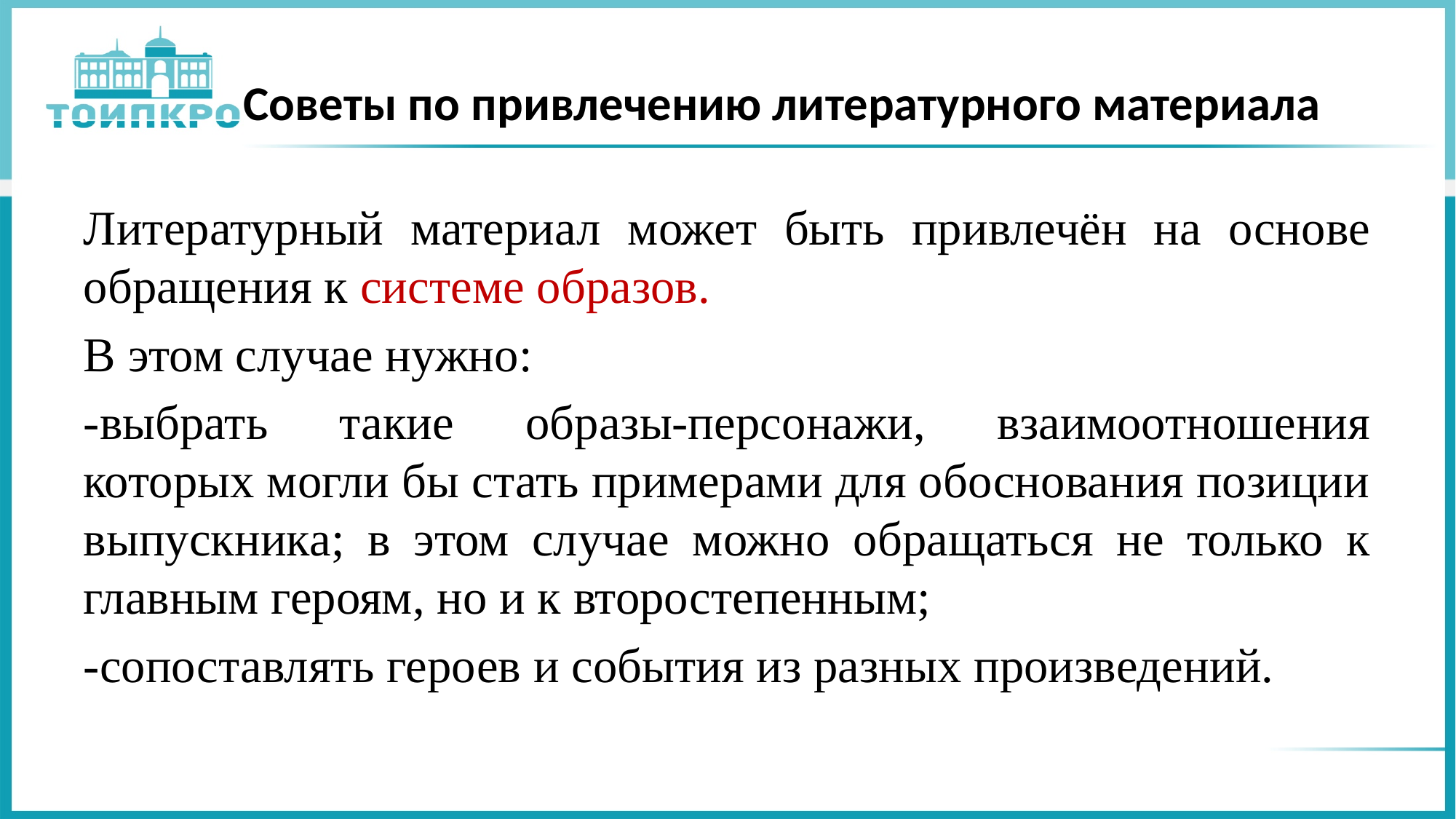

# Советы по привлечению литературного материала
Литературный материал может быть привлечён на основе обращения к системе образов.
В этом случае нужно:
-выбрать такие образы-персонажи, взаимоотношения которых могли бы стать примерами для обоснования позиции выпускника; в этом случае можно обращаться не только к главным героям, но и к второстепенным;
-сопоставлять героев и события из разных произведений.